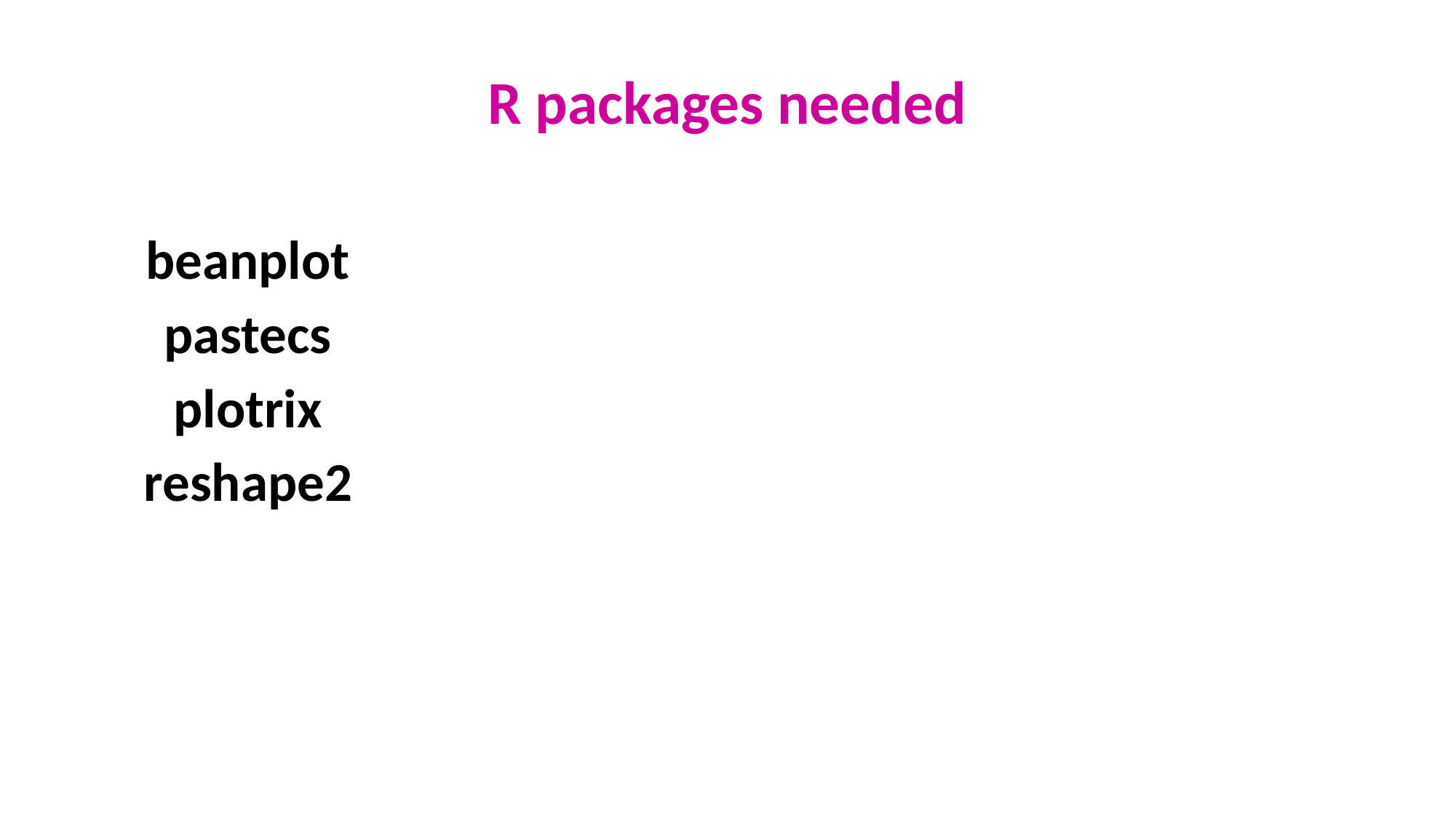

# R packages needed
beanplot
pastecs
plotrix
reshape2